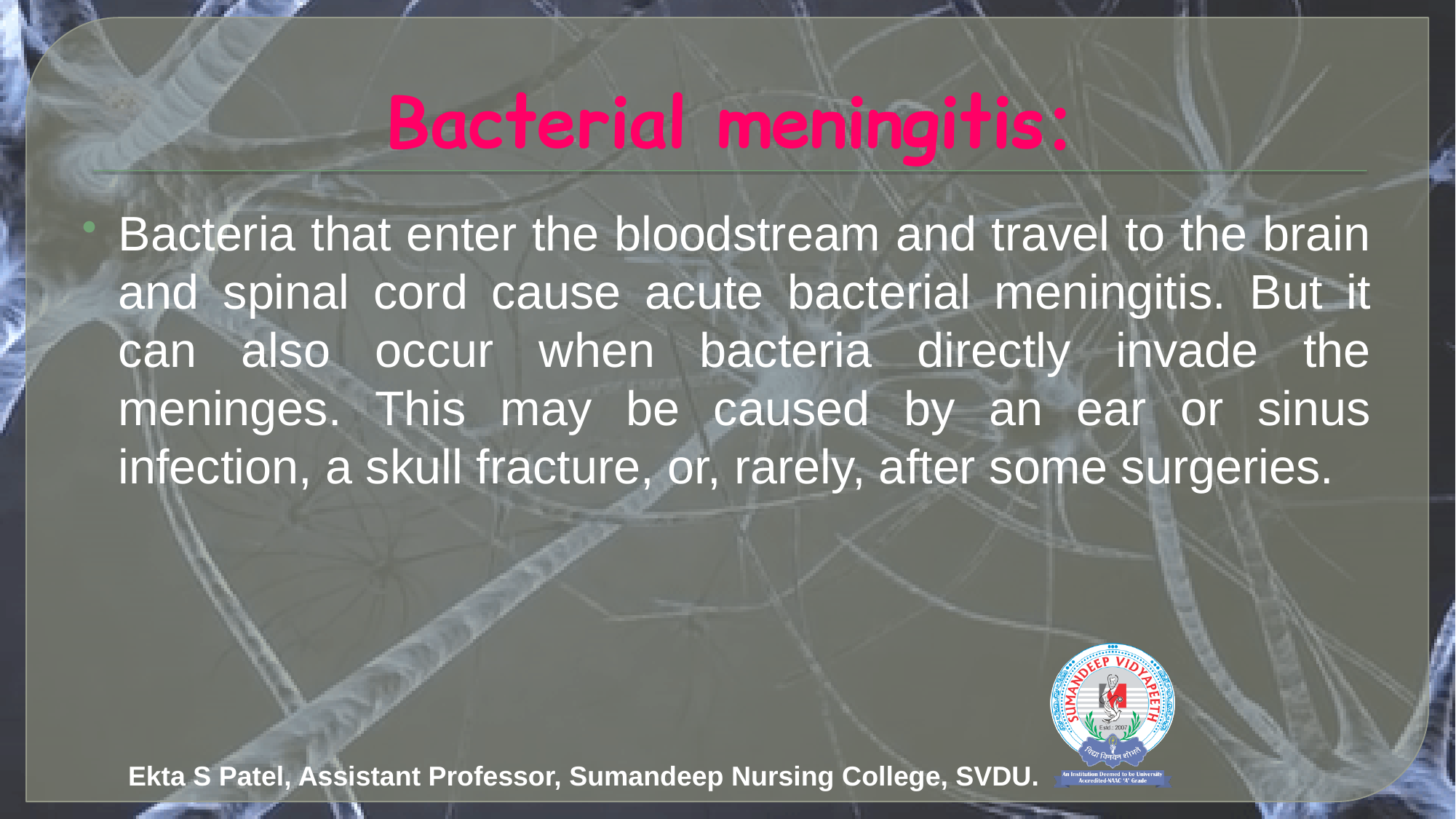

# Bacterial meningitis:
Bacteria that enter the bloodstream and travel to the brain and spinal cord cause acute bacterial meningitis. But it can also occur when bacteria directly invade the meninges. This may be caused by an ear or sinus infection, a skull fracture, or, rarely, after some surgeries.